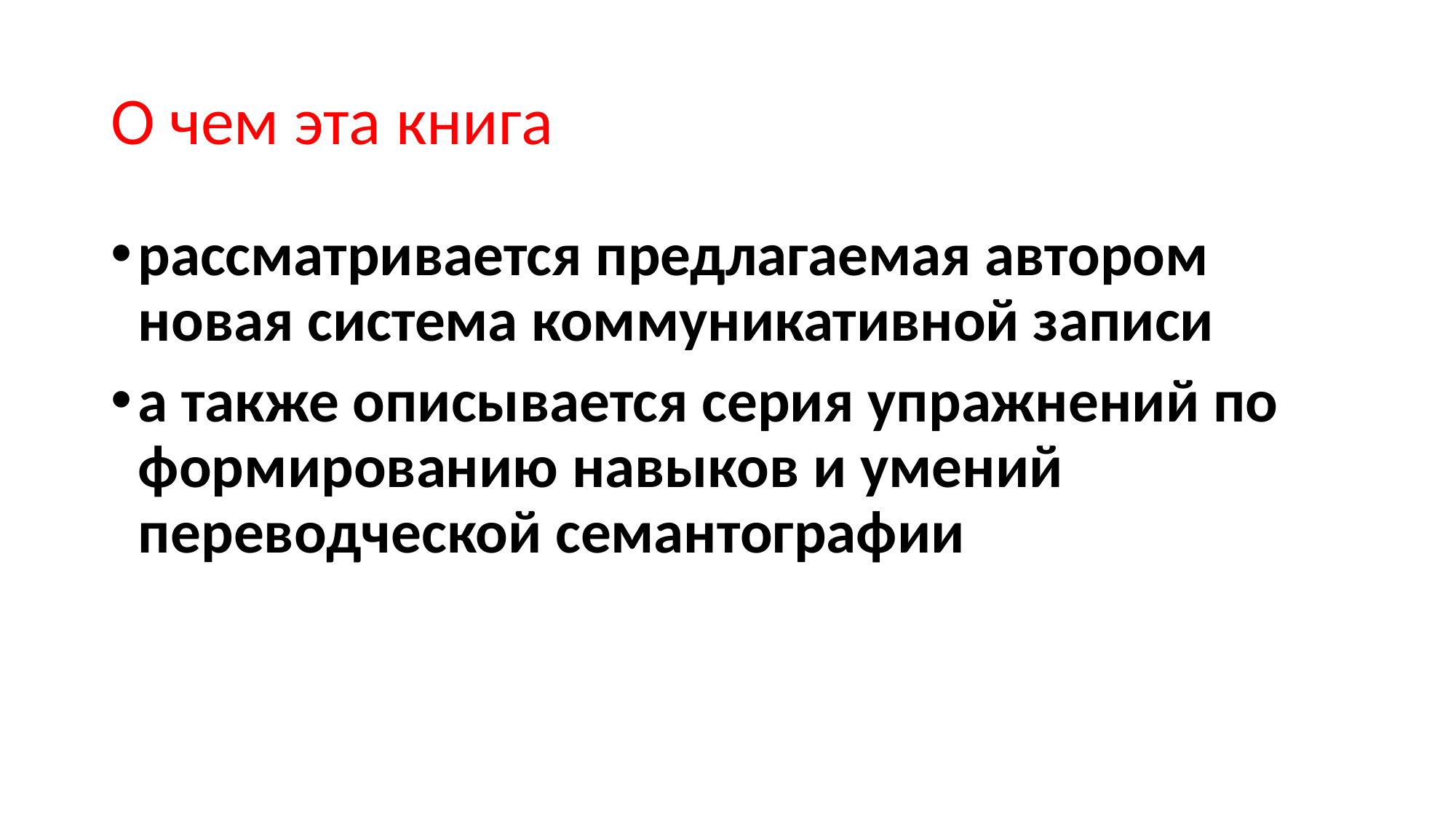

# О чем эта книга
рассматривается предлагаемая автором новая система коммуникативной записи
а также описывается серия упражнений по формированию навыков и умений переводческой семантографии